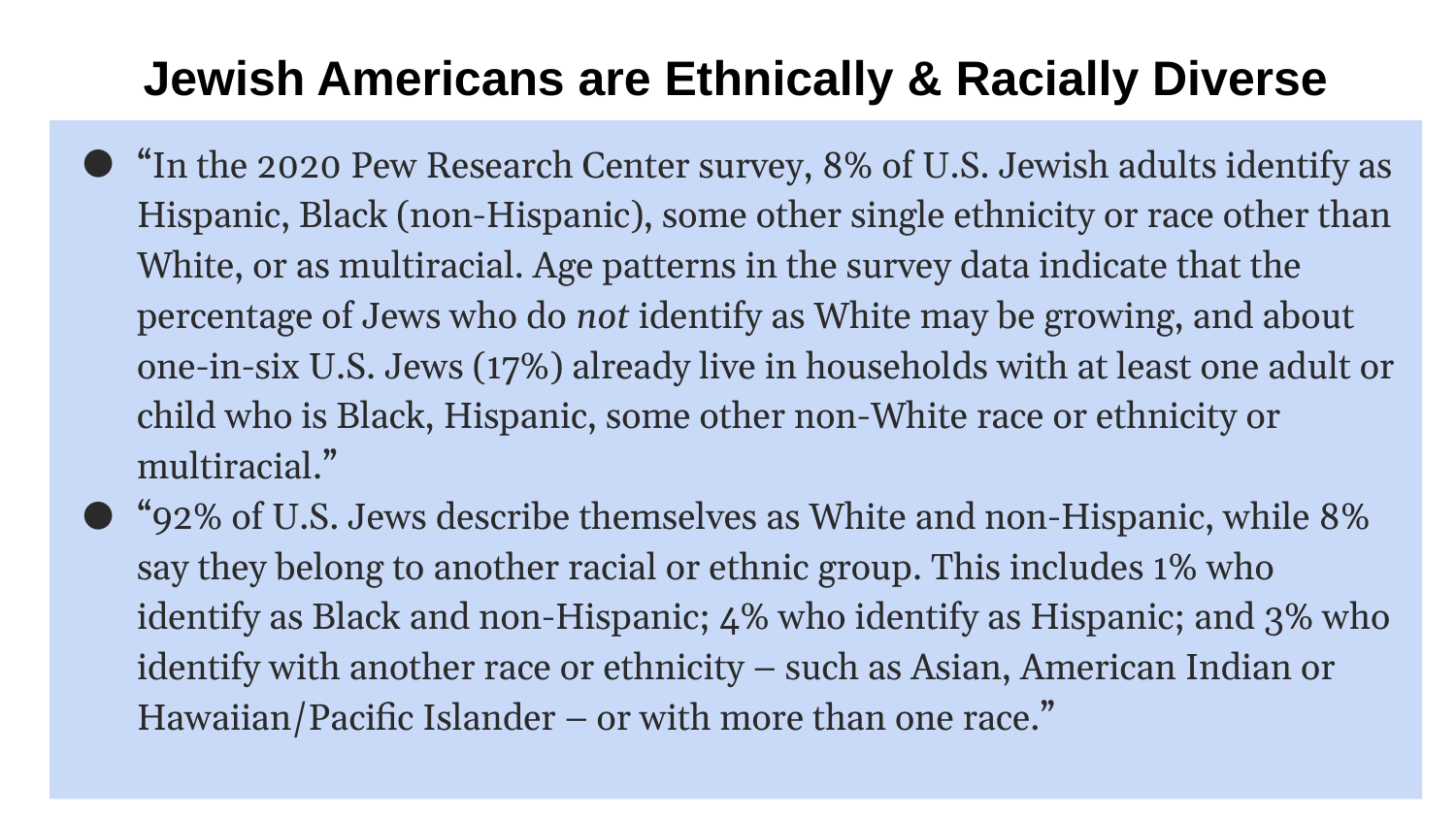

# Jewish Americans are Ethnically & Racially Diverse
“In the 2020 Pew Research Center survey, 8% of U.S. Jewish adults identify as Hispanic, Black (non-Hispanic), some other single ethnicity or race other than White, or as multiracial. Age patterns in the survey data indicate that the percentage of Jews who do not identify as White may be growing, and about one-in-six U.S. Jews (17%) already live in households with at least one adult or child who is Black, Hispanic, some other non-White race or ethnicity or multiracial.”
“92% of U.S. Jews describe themselves as White and non-Hispanic, while 8% say they belong to another racial or ethnic group. This includes 1% who identify as Black and non-Hispanic; 4% who identify as Hispanic; and 3% who identify with another race or ethnicity – such as Asian, American Indian or Hawaiian/Pacific Islander – or with more than one race.”